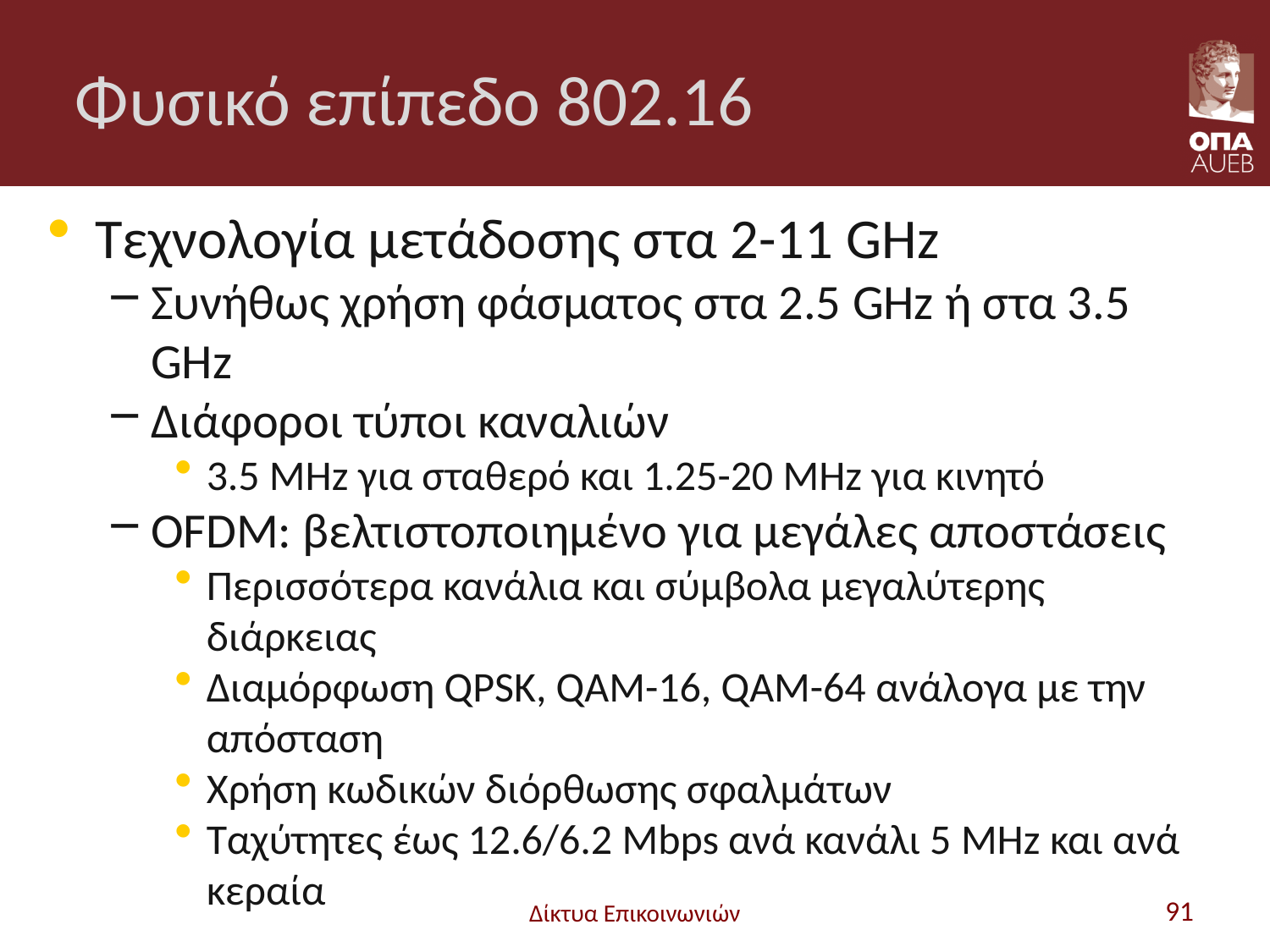

# Φυσικό επίπεδο 802.16
Τεχνολογία μετάδοσης στα 2-11 GHz
Συνήθως χρήση φάσματος στα 2.5 GHz ή στα 3.5 GHz
Διάφοροι τύποι καναλιών
3.5 MHz για σταθερό και 1.25-20 MHz για κινητό
OFDM: βελτιστοποιημένο για μεγάλες αποστάσεις
Περισσότερα κανάλια και σύμβολα μεγαλύτερης διάρκειας
Διαμόρφωση QPSK, QAM-16, QAM-64 ανάλογα με την απόσταση
Χρήση κωδικών διόρθωσης σφαλμάτων
Ταχύτητες έως 12.6/6.2 Mbps ανά κανάλι 5 MHz και ανά κεραία
Δίκτυα Επικοινωνιών
91